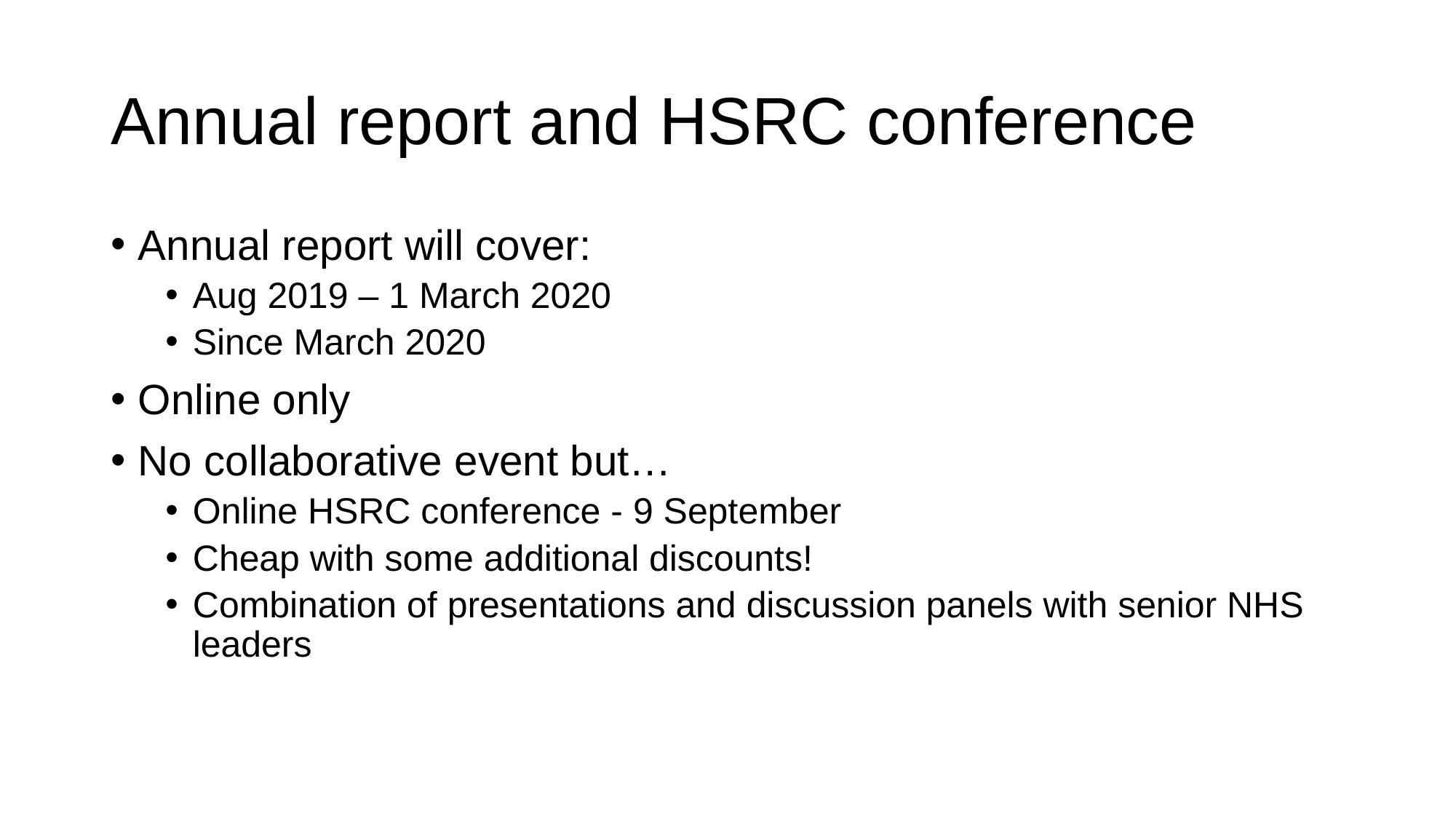

# Annual report and HSRC conference
Annual report will cover:
Aug 2019 – 1 March 2020
Since March 2020
Online only
No collaborative event but…
Online HSRC conference - 9 September
Cheap with some additional discounts!
Combination of presentations and discussion panels with senior NHS leaders